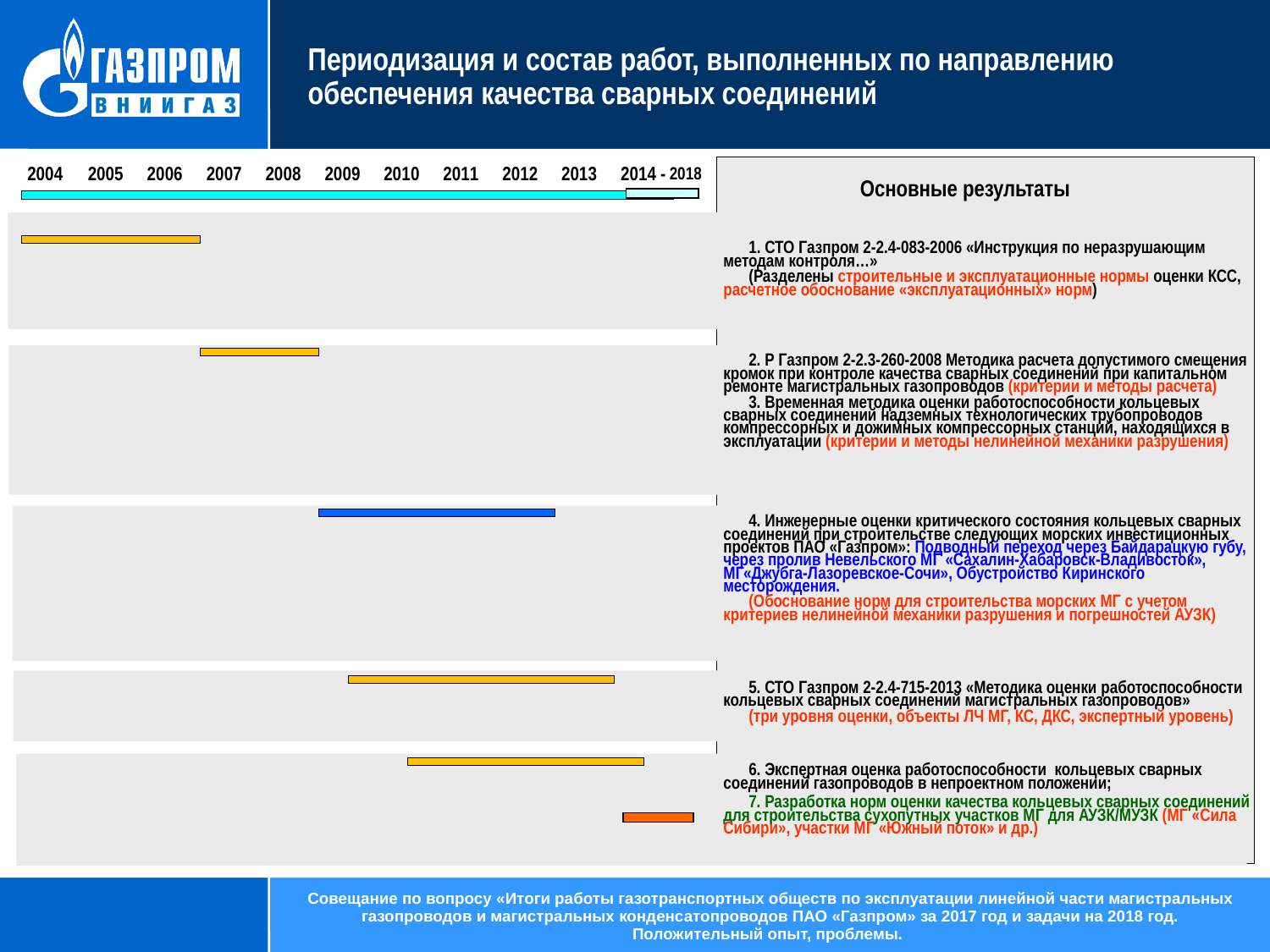

Периодизация и состав работ, выполненных по направлению
обеспечения качества сварных соединений
| 2004 |  |  |  | 2005 |  |  |  | 2006 |  |  |  | 2007 |  |  |  | 2008 |  |  |  | 2009 |  |  |  | 2010 |  |  |  | 2011 |  |  |  | 2012 |  |  |  | 2013 |  |  |  | 2014 - |  |  |  |  |
| --- | --- | --- | --- | --- | --- | --- | --- | --- | --- | --- | --- | --- | --- | --- | --- | --- | --- | --- | --- | --- | --- | --- | --- | --- | --- | --- | --- | --- | --- | --- | --- | --- | --- | --- | --- | --- | --- | --- | --- | --- | --- | --- | --- | --- |
|  |  |  |  |  |  |  |  |  |  |  |  |  |  |  |  |  |  |  |  |  |  |  |  |  |  |  |  |  |  |  |  |  |  |  |  |  |  |  |  |  |  |  |  |  |
|  |  |  |  |  |  |  |  |  |  |  |  |  |  |  |  |  |  |  |  |  |  |  |  |  |  |  |  |  |  |  |  |  |  |  |  |  |  |  |  |  |  |  |  |  |
|  |  |  |  |  |  |  |  |  |  |  |  |  |  |  |  |  |  |  |  |  |  |  |  |  |  |  |  |  |  |  |  |  |  |  |  |  |  |  |  |  |  |  |  |  |
|  |  |  |  |  |  |  |  |  |  |  |  |  |  |  |  |  |  |  |  |  |  |  |  |  |  |  |  |  |  |  |  |  |  |  |  |  |  |  |  |  |  |  |  | 1. СТО Газпром 2-2.4-083-2006 «Инструкция по неразрушающим методам контроля…» (Разделены строительные и эксплуатационные нормы оценки КСС, расчетное обоснование «эксплуатационных» норм) |
|  |  |  |  |  |  |  |  |  |  |  |  |  |  |  |  |  |  |  |  |  |  |  |  |  |  |  |  |  |  |  |  |  |  |  |  |  |  |  |  |  |  |  |  |  |
|  |  |  |  |  |  |  |  |  |  |  |  |  |  |  |  |  |  |  |  |  |  |  |  |  |  |  |  |  |  |  |  |  |  |  |  |  |  |  |  |  |  |  |  | 2. Р Газпром 2-2.3-260-2008 Методика расчета допустимого смещения кромок при контроле качества сварных соединений при капитальном ремонте магистральных газопроводов (критерии и методы расчета) 3. Временная методика оценки работоспособности кольцевых сварных соединений надземных технологических трубопроводов компрессорных и дожимных компрессорных станций, находящихся в эксплуатации (критерии и методы нелинейной механики разрушения) |
|  |  |  |  |  |  |  |  |  |  |  |  |  |  |  |  |  |  |  |  |  |  |  |  |  |  |  |  |  |  |  |  |  |  |  |  |  |  |  |  |  |  |  |  |  |
|  |  |  |  |  |  |  |  |  |  |  |  |  |  |  |  |  |  |  |  |  |  |  |  |  |  |  |  |  |  |  |  |  |  |  |  |  |  |  |  |  |  |  |  | 4. Инженерные оценки критического состояния кольцевых сварных соединений при строительстве следующих морских инвестиционных проектов ПАО «Газпром»: Подводный переход через Байдарацкую губу, через пролив Невельского МГ «Сахалин-Хабаровск-Владивосток», МГ«Джубга-Лазоревское-Сочи», Обустройство Киринского месторождения. (Обоснование норм для строительства морских МГ с учетом критериев нелинейной механики разрушения и погрешностей АУЗК) |
|  |  |  |  |  |  |  |  |  |  |  |  |  |  |  |  |  |  |  |  |  |  |  |  |  |  |  |  |  |  |  |  |  |  |  |  |  |  |  |  |  |  |  |  |  |
|  |  |  |  |  |  |  |  |  |  |  |  |  |  |  |  |  |  |  |  |  |  |  |  |  |  |  |  |  |  |  |  |  |  |  |  |  |  |  |  |  |  |  |  | 5. СТО Газпром 2-2.4-715-2013 «Методика оценки работоспособности кольцевых сварных соединений магистральных газопроводов» (три уровня оценки, объекты ЛЧ МГ, КС, ДКС, экспертный уровень) |
|  |  |  |  |  |  |  |  |  |  |  |  |  |  |  |  |  |  |  |  |  |  |  |  |  |  |  |  |  |  |  |  |  |  |  |  |  |  |  |  |  |  |  |  |  |
|  |  |  |  |  |  |  |  |  |  |  |  |  |  |  |  |  |  |  |  |  |  |  |  |  |  |  |  |  |  |  |  |  |  |  |  |  |  |  |  |  |  |  |  | 6. Экспертная оценка работоспособности кольцевых сварных соединений газопроводов в непроектном положении; 7. Разработка норм оценки качества кольцевых сварных соединений для строительства сухопутных участков МГ для АУЗК/МУЗК (МГ «Сила Сибири», участки МГ «Южный поток» и др.) |

2018
Основные результаты

Совещание по вопросу «Итоги работы газотранспортных обществ по эксплуатации линейной части магистральных газопроводов и магистральных конденсатопроводов ПАО «Газпром» за 2017 год и задачи на 2018 год. Положительный опыт, проблемы.